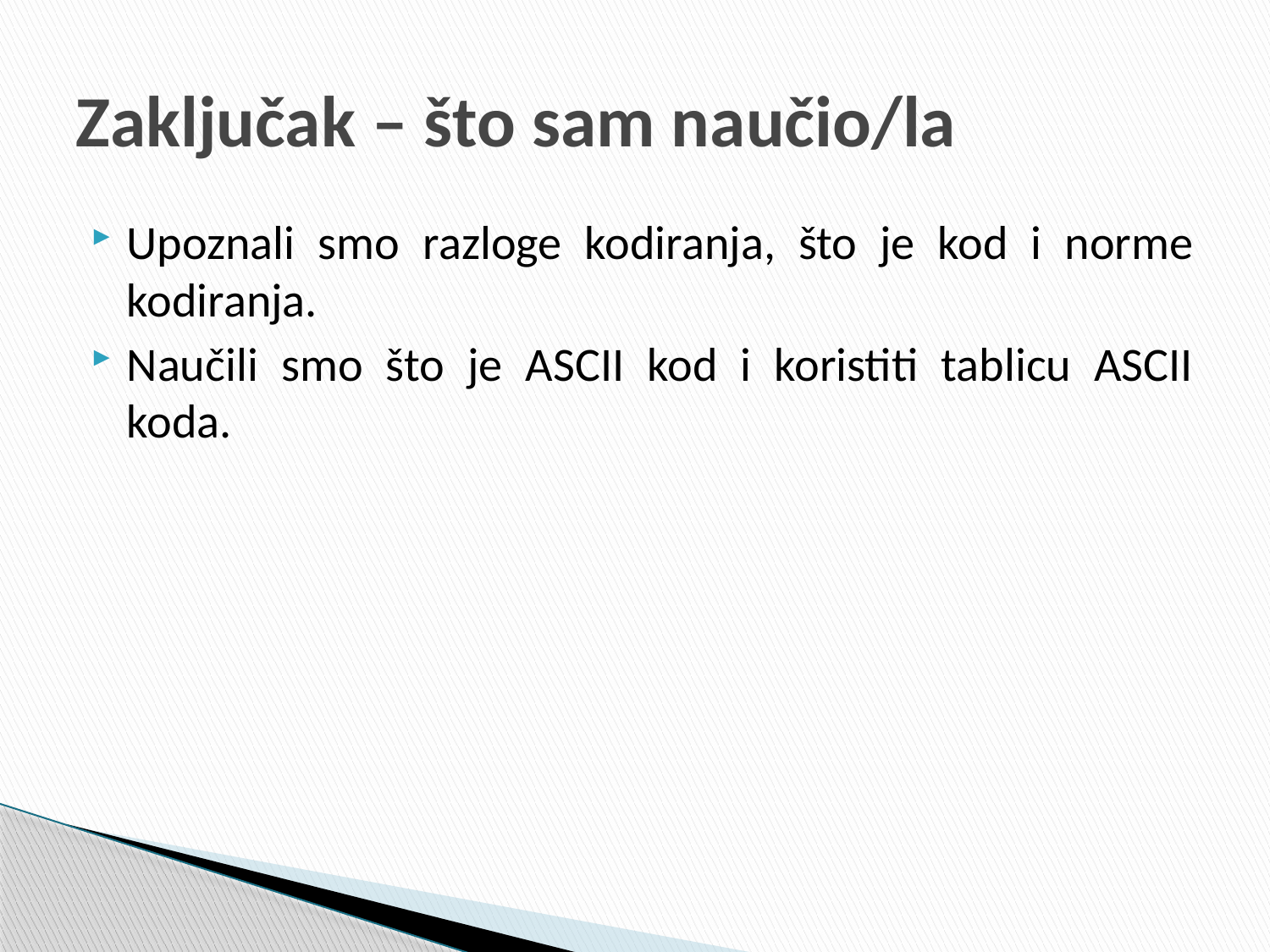

# Zaključak – što sam naučio/la
Upoznali smo razloge kodiranja, što je kod i norme kodiranja.
Naučili smo što je ASCII kod i koristiti tablicu ASCII koda.